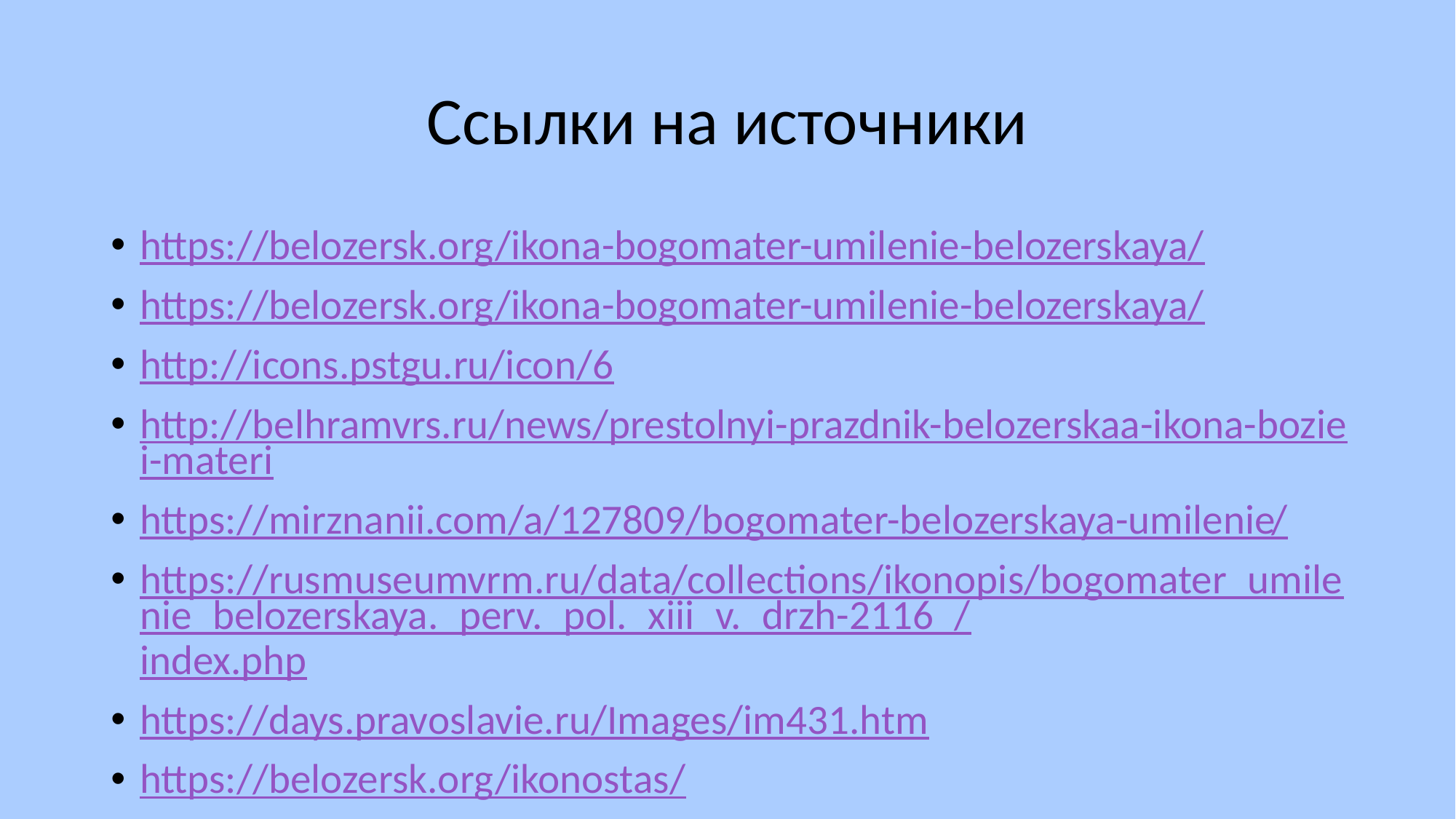

# Ссылки на источники
https://belozersk.org/ikona-bogomater-umilenie-belozerskaya/
https://belozersk.org/ikona-bogomater-umilenie-belozerskaya/
http://icons.pstgu.ru/icon/6
http://belhramvrs.ru/news/prestolnyi-prazdnik-belozerskaa-ikona-boziei-materi
https://mirznanii.com/a/127809/bogomater-belozerskaya-umilenie/
https://rusmuseumvrm.ru/data/collections/ikonopis/bogomater_umilenie_belozerskaya._perv._pol._xiii_v._drzh-2116_/index.php
https://days.pravoslavie.ru/Images/im431.htm
https://belozersk.org/ikonostas/